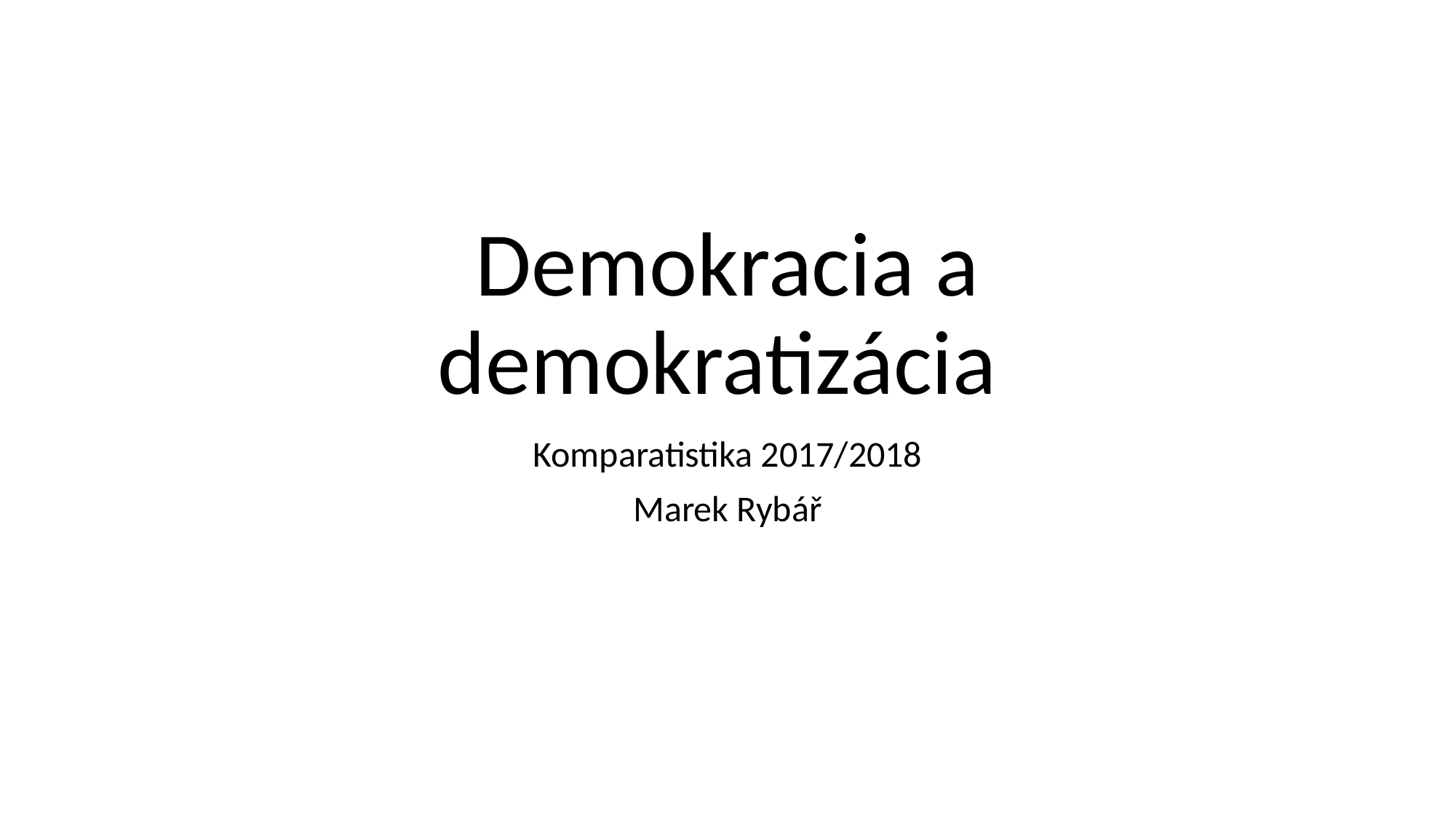

# Demokracia a demokratizácia
Komparatistika 2017/2018
Marek Rybář